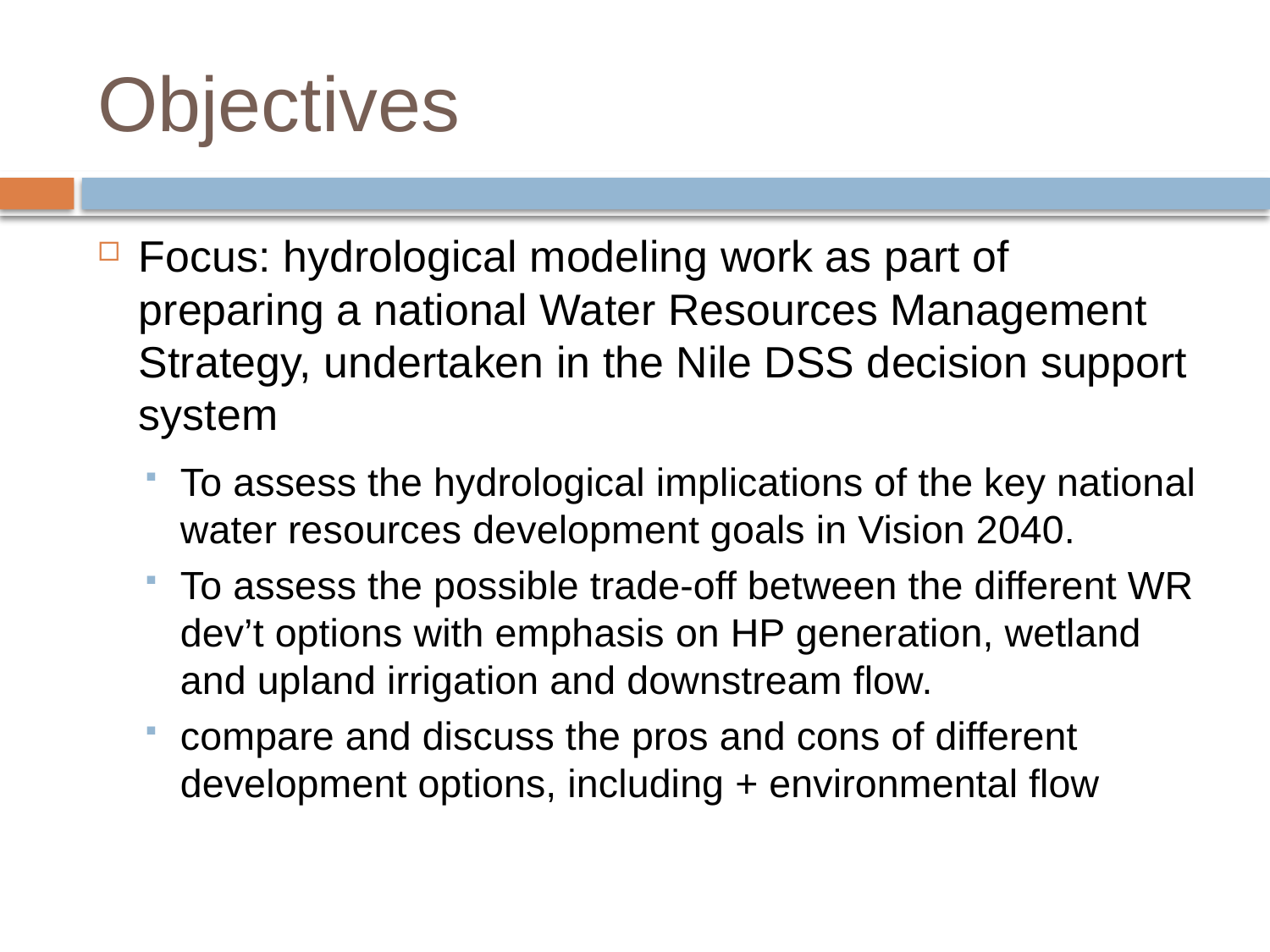

# Objectives
Focus: hydrological modeling work as part of preparing a national Water Resources Management Strategy, undertaken in the Nile DSS decision support system
To assess the hydrological implications of the key national water resources development goals in Vision 2040.
To assess the possible trade-off between the different WR dev’t options with emphasis on HP generation, wetland and upland irrigation and downstream flow.
compare and discuss the pros and cons of different development options, including + environmental flow